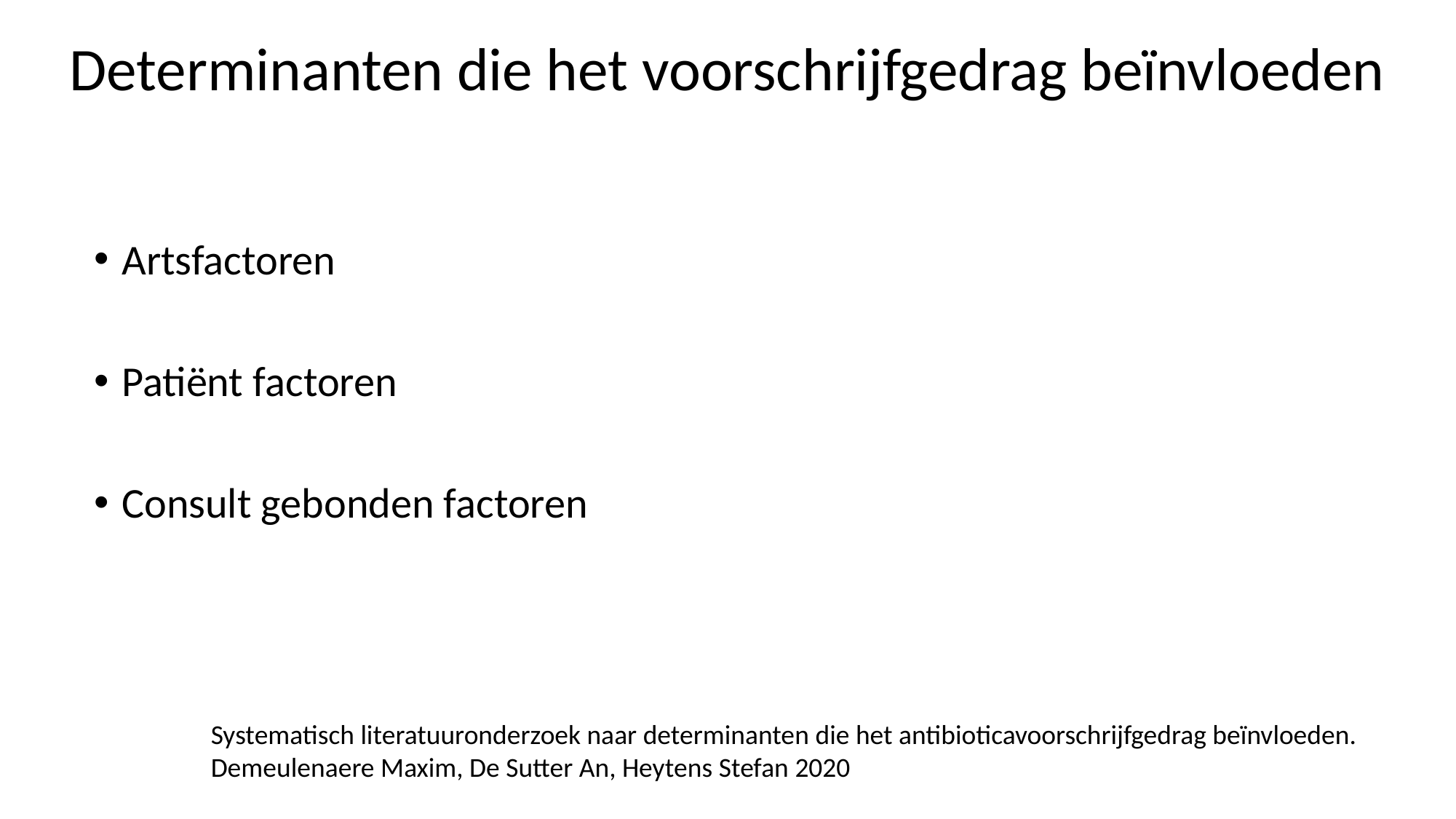

# Determinanten die het voorschrijfgedrag beïnvloeden

Artsfactoren

Patiënt factoren

Consult gebonden factoren
Systematisch literatuuronderzoek naar determinanten die het antibioticavoorschrijfgedrag beïnvloeden.
Demeulenaere Maxim, De Sutter An, Heytens Stefan 2020